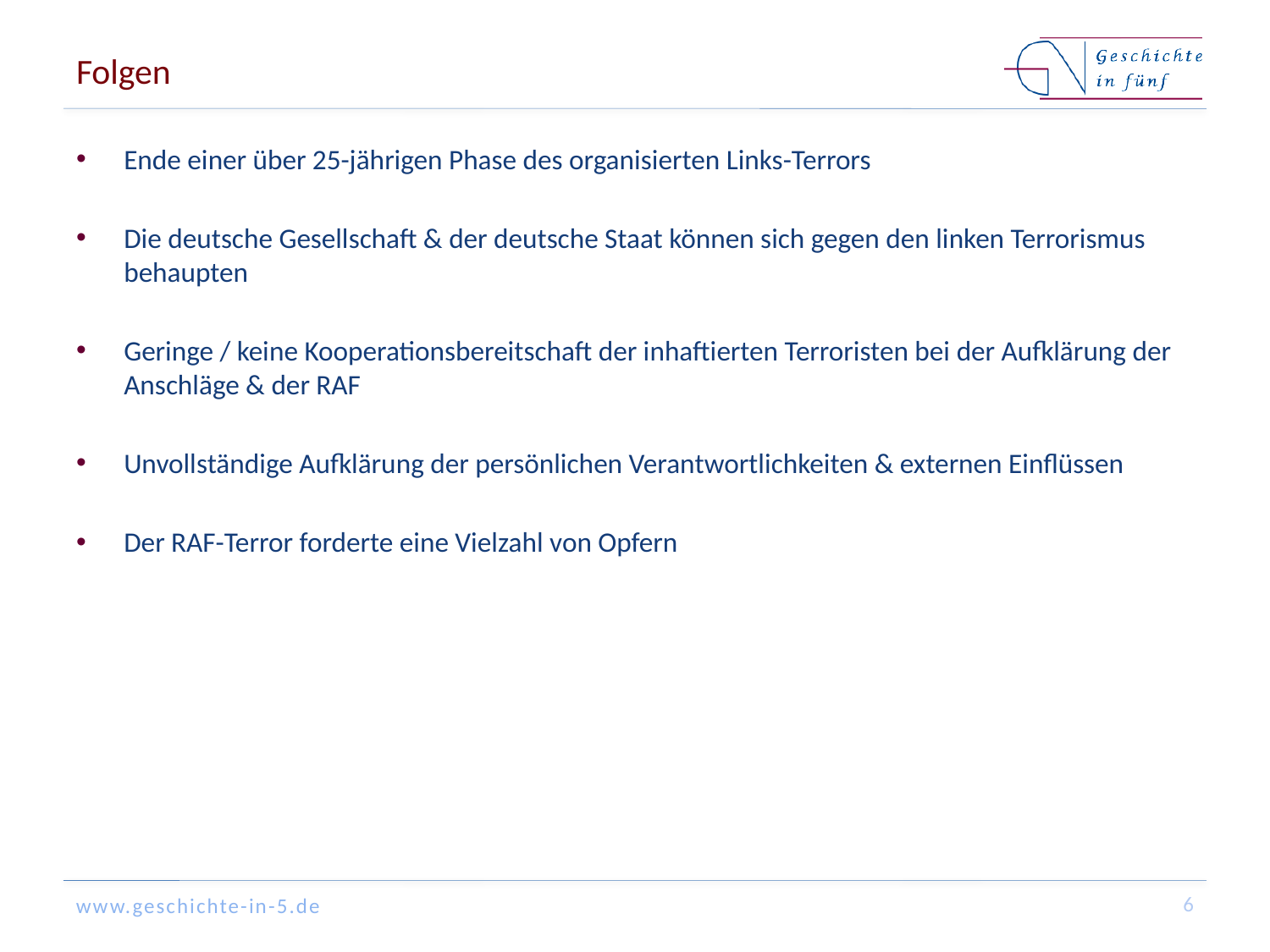

# Folgen
Ende einer über 25-jährigen Phase des organisierten Links-Terrors

Die deutsche Gesellschaft & der deutsche Staat können sich gegen den linken Terrorismus behaupten

Geringe / keine Kooperationsbereitschaft der inhaftierten Terroristen bei der Aufklärung der Anschläge & der RAF

Unvollständige Aufklärung der persönlichen Verantwortlichkeiten & externen Einflüssen

Der RAF-Terror forderte eine Vielzahl von Opfern
6